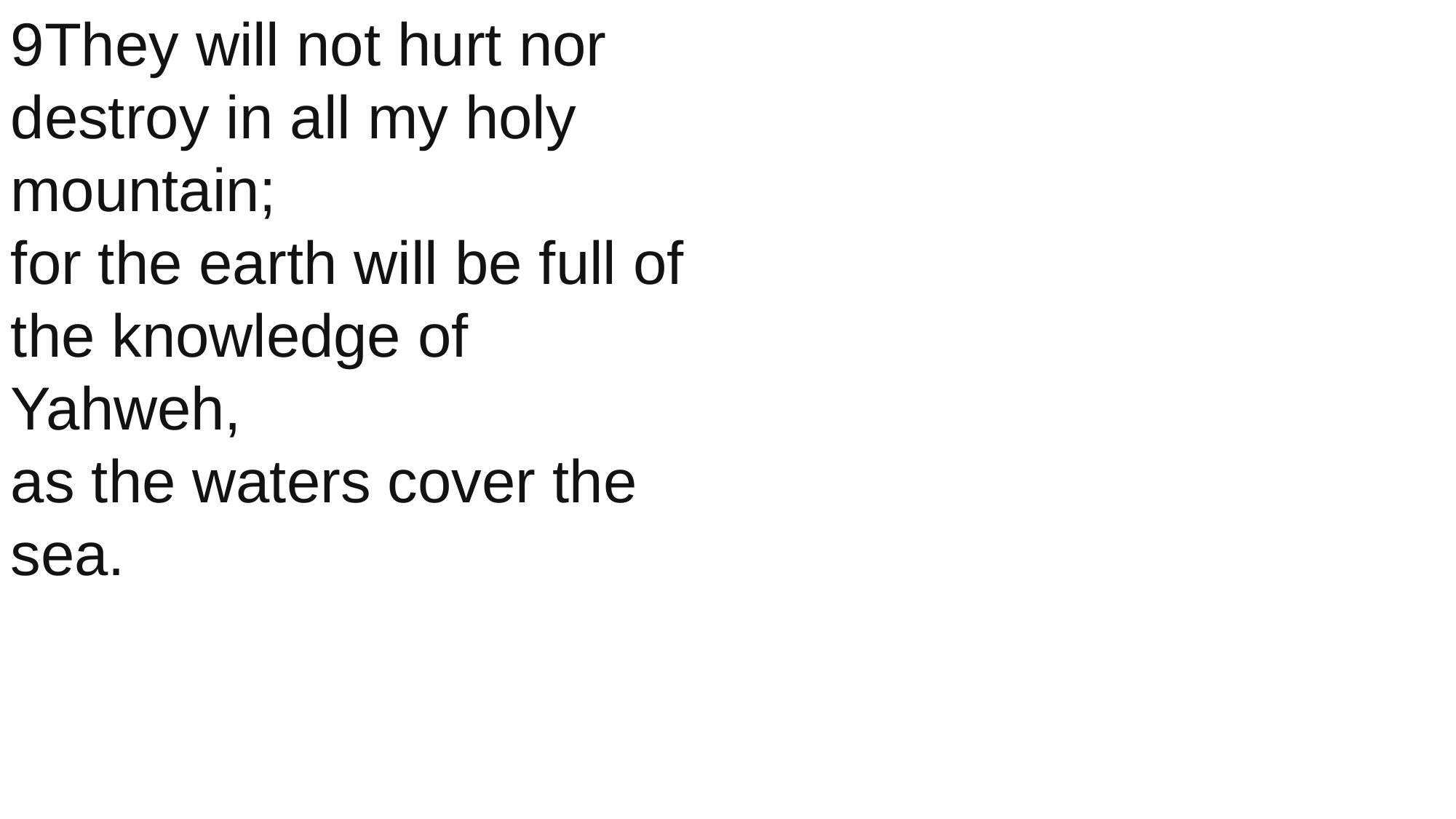

9They will not hurt nor destroy in all my holy mountain;
for the earth will be full of the knowledge of Yahweh,
as the waters cover the sea.